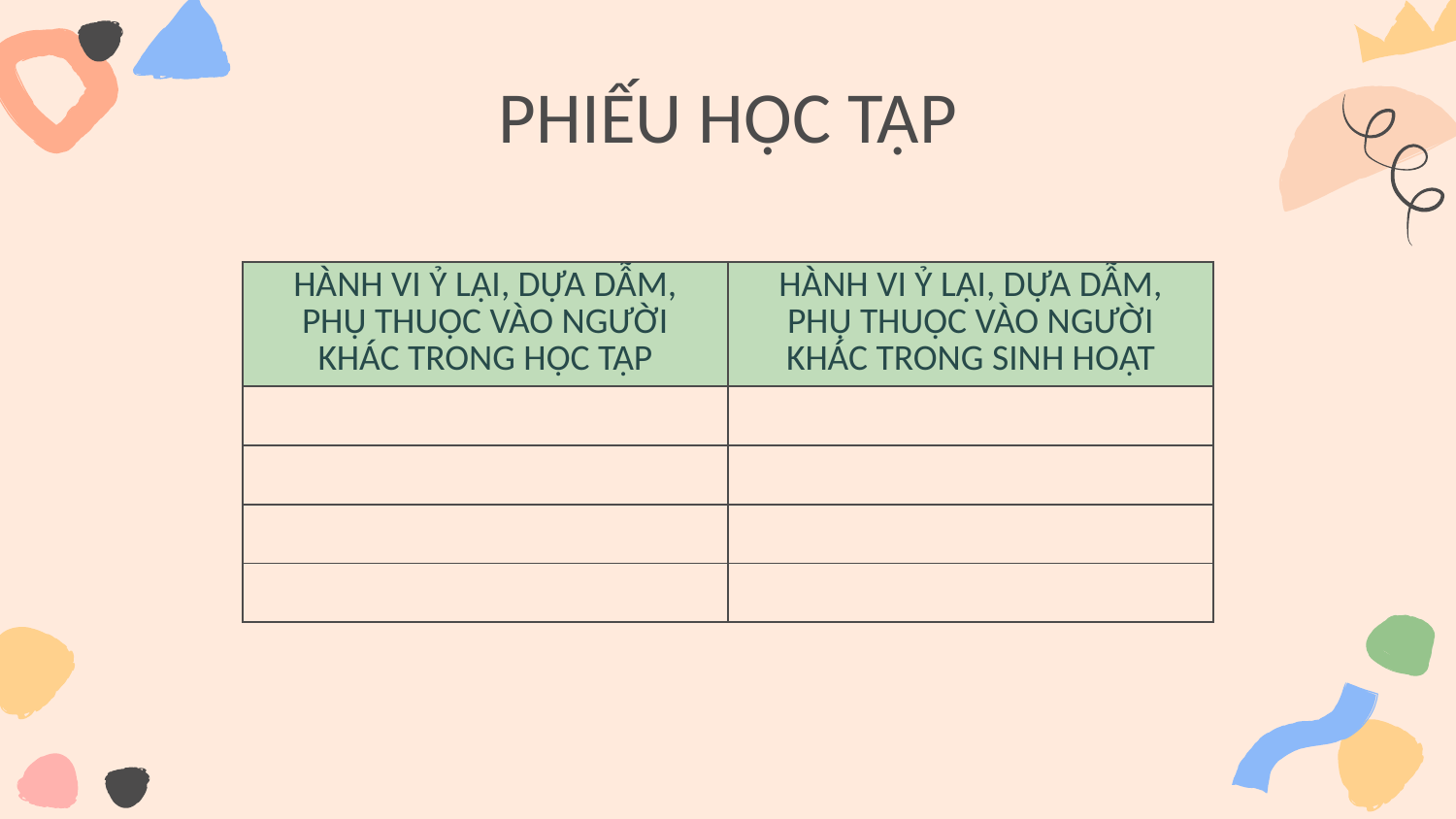

# PHIẾU HỌC TẬP
| HÀNH VI Ỷ LẠI, DỰA DẪM, PHỤ THUỘC VÀO NGƯỜI KHÁC TRONG HỌC TẬP | HÀNH VI Ỷ LẠI, DỰA DẪM, PHỤ THUỘC VÀO NGƯỜI KHÁC TRONG SINH HOẠT |
| --- | --- |
|  |  |
|  |  |
|  |  |
|  |  |